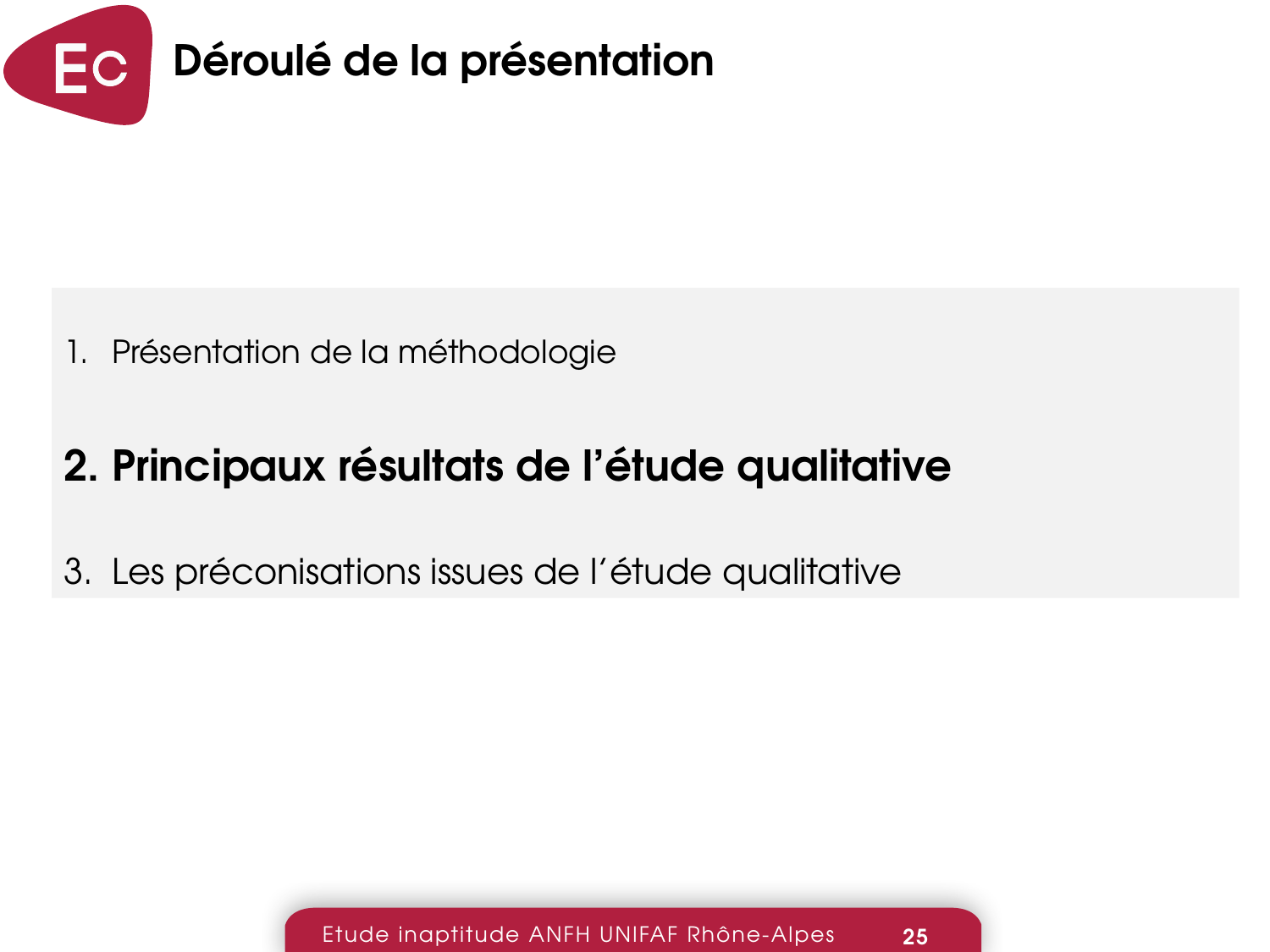

Déroulé de la présentation
Présentation de la méthodologie
Principaux résultats de l’étude qualitative
Les préconisations issues de l’étude qualitative
25